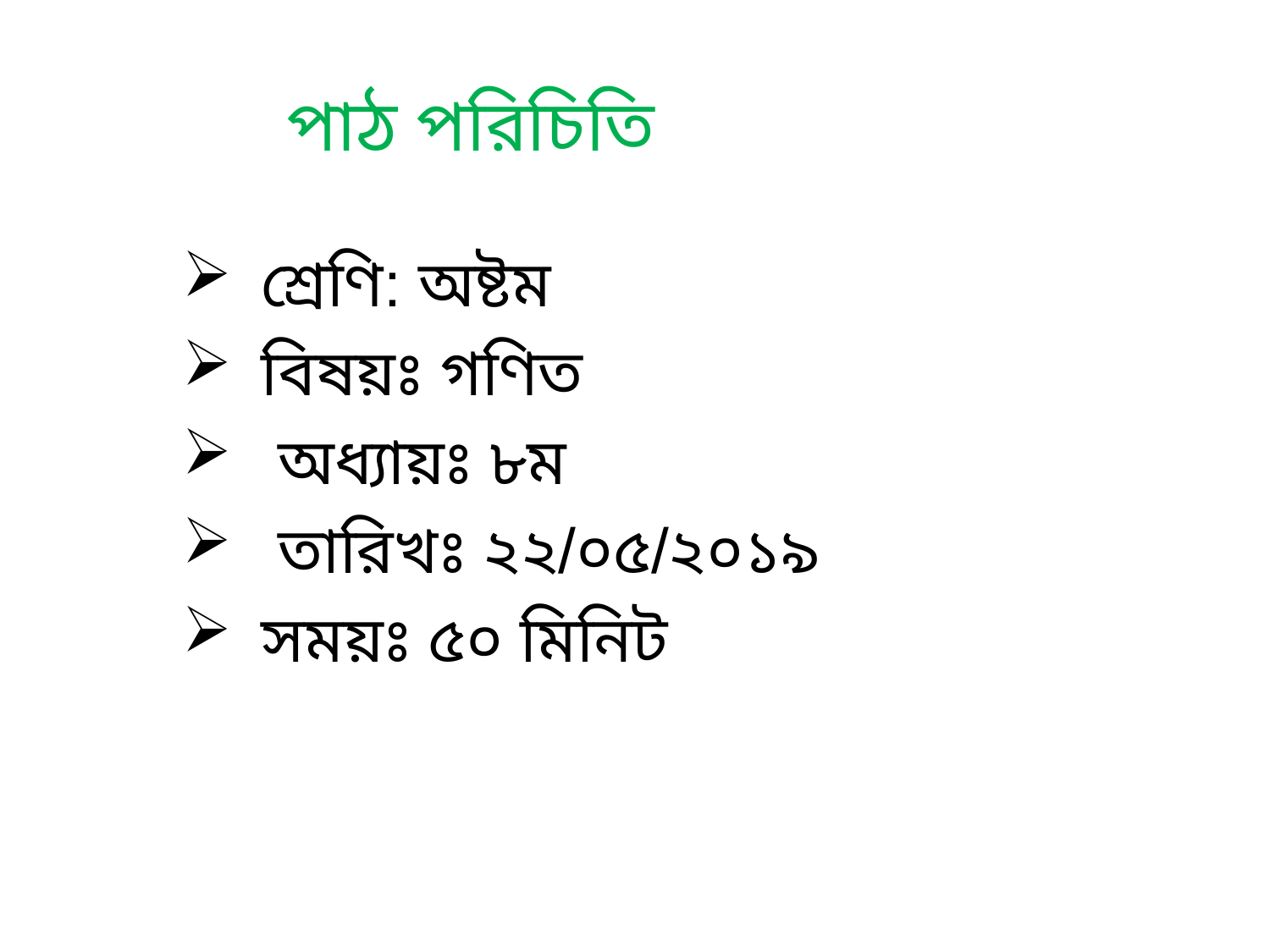

পাঠ পরিচিতি

শ্রেণি: অষ্টম
বিষয়ঃ গণিত
 অধ্যায়ঃ ৮ম
 তারিখঃ ২২/০৫/২০১৯
সময়ঃ ৫০ মিনিট